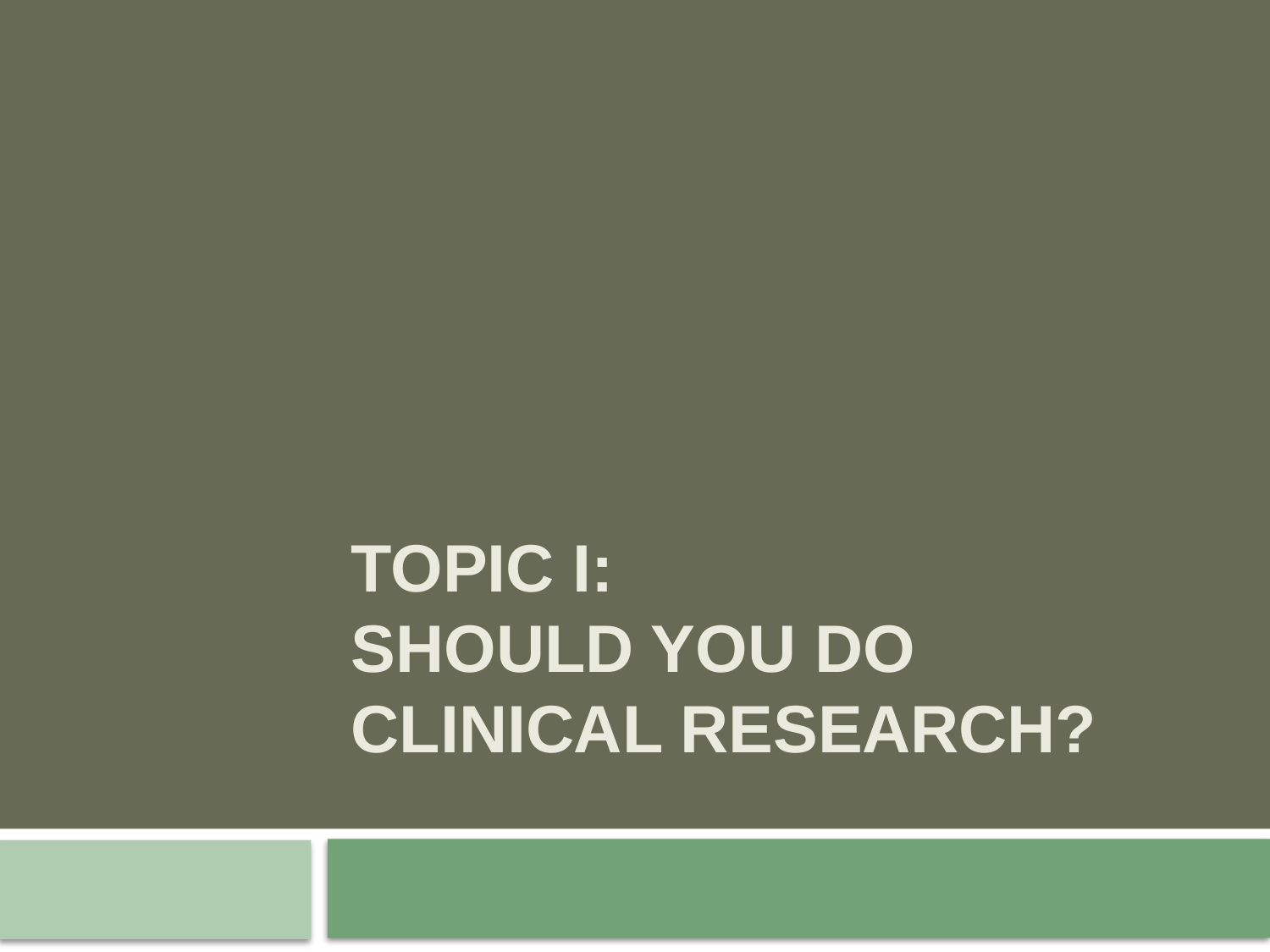

# Topic I: Should You do clinical research?